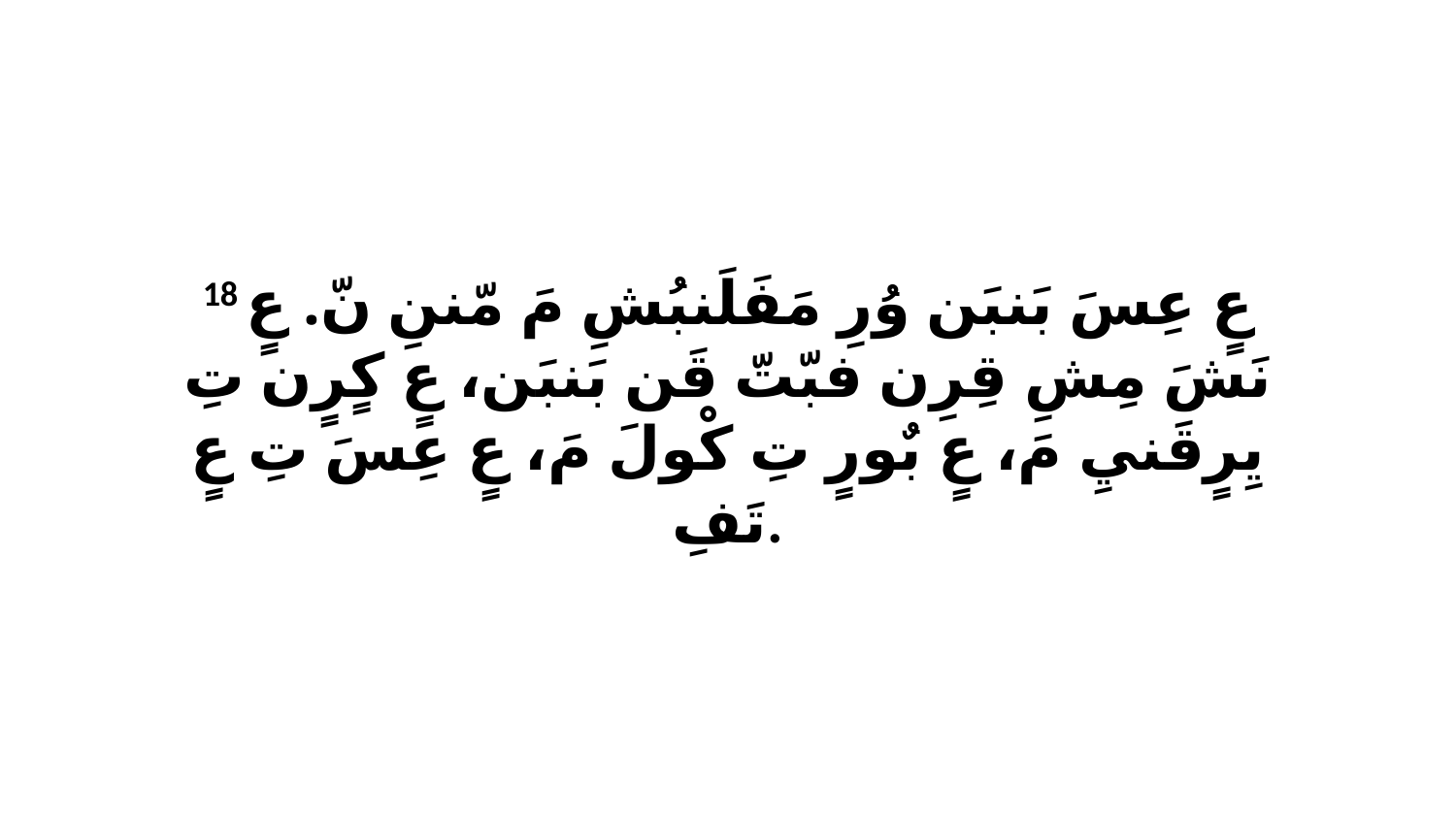

18 عٍ عِسَ بَنبَن وُرِ مَفَلَنبُشِ مَ مّننِ نّ. عٍ نَشَ مِشِ قِرِن فبّتّ قَن بَنبَن، عٍ كٍرٍن تِ يِرٍقَنيِ مَ، عٍ بٌورٍ تِ كْولَ مَ، عٍ عِسَ تِ عٍ تَفِ.